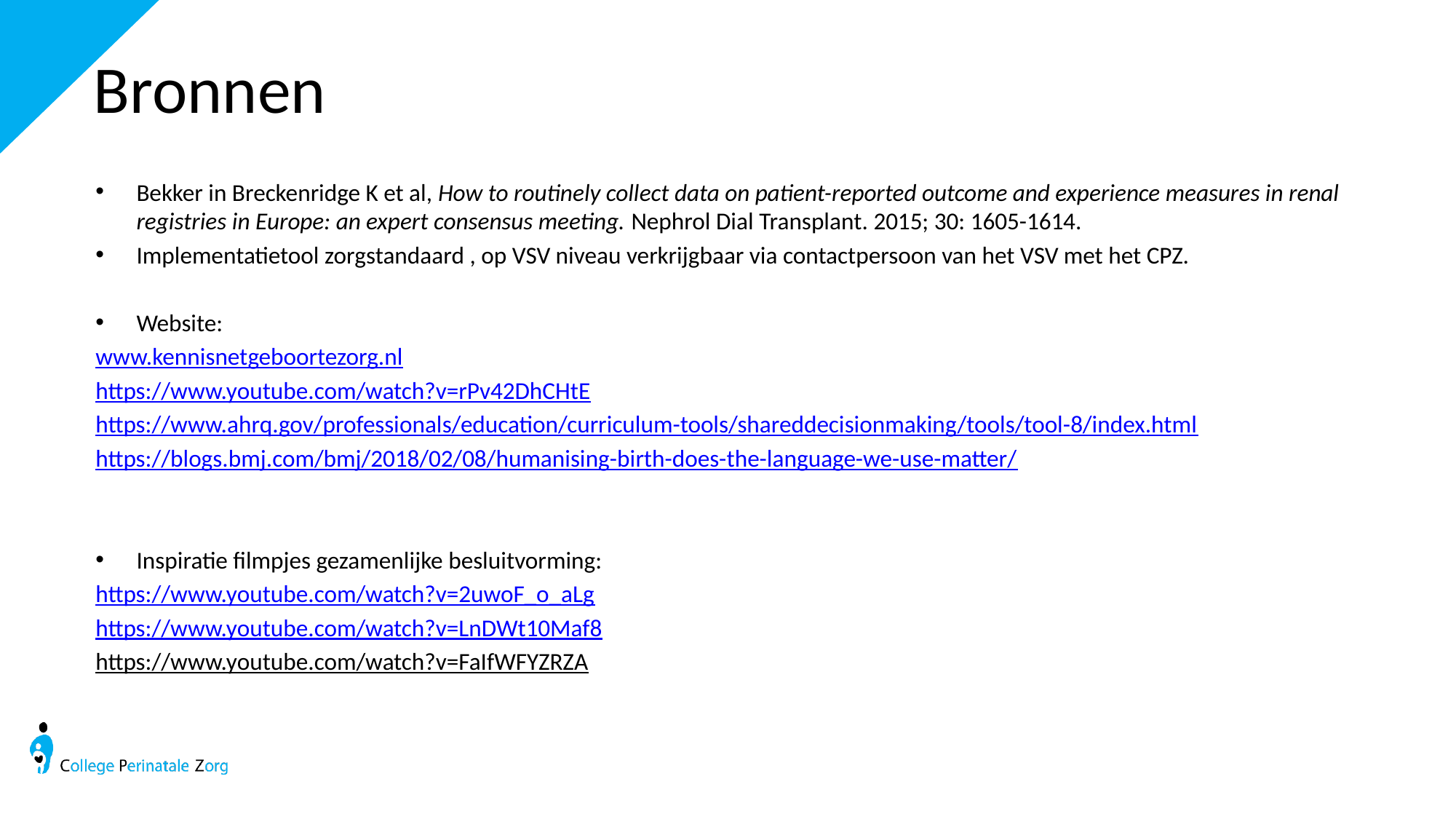

# Bronnen
Bekker in Breckenridge K et al, How to routinely collect data on patient-reported outcome and experience measures in renal registries in Europe: an expert consensus meeting. Nephrol Dial Transplant. 2015; 30: 1605-1614.
Implementatietool zorgstandaard , op VSV niveau verkrijgbaar via contactpersoon van het VSV met het CPZ.

Website:
www.kennisnetgeboortezorg.nl
https://www.youtube.com/watch?v=rPv42DhCHtE
https://www.ahrq.gov/professionals/education/curriculum-tools/shareddecisionmaking/tools/tool-8/index.html
https://blogs.bmj.com/bmj/2018/02/08/humanising-birth-does-the-language-we-use-matter/

Inspiratie filmpjes gezamenlijke besluitvorming:
https://www.youtube.com/watch?v=2uwoF_o_aLg
https://www.youtube.com/watch?v=LnDWt10Maf8
https://www.youtube.com/watch?v=FaIfWFYZRZA